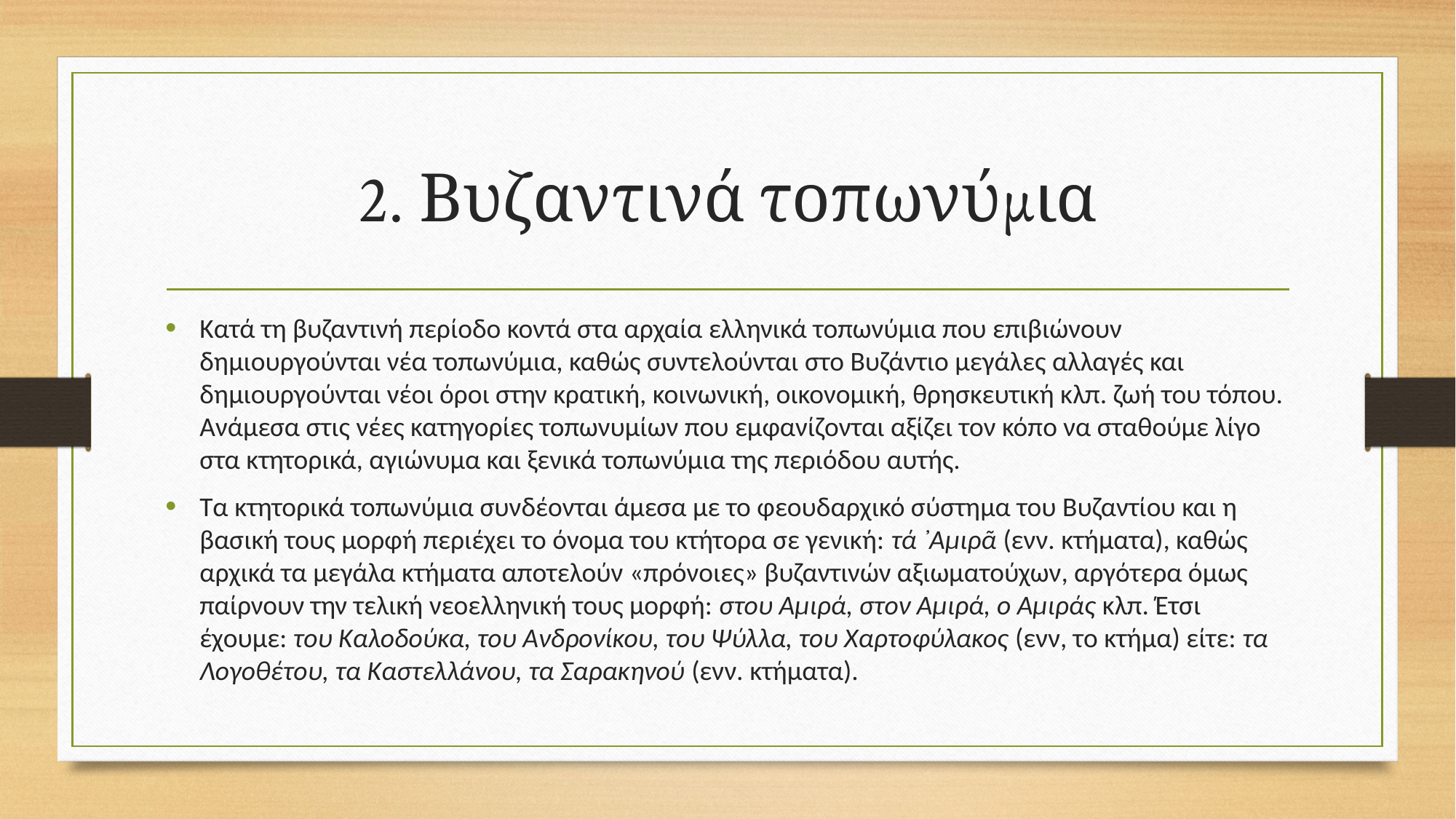

# 2. Βυζαντινά τοπωνύμια
Κατά τη βυζαντινή περίοδο κοντά στα αρχαία ελληνικά τοπωνύμια που επιβιώνουν δημιουργούνται νέα τοπωνύμια, καθώς συντελούνται στο Βυζάντιο μεγάλες αλλαγές και δημιουργούνται νέοι όροι στην κρατική, κοινωνική, οικονομική, θρησκευτική κλπ. ζωή του τόπου. Ανάμεσα στις νέες κατηγορίες τοπωνυμίων που εμφανίζονται αξίζει τον κόπο να σταθούμε λίγο στα κτητορικά, αγιώνυμα και ξενικά τοπωνύμια της περιόδου αυτής.
Τα κτητορικά τοπωνύμια συνδέονται άμεσα με το φεουδαρχικό σύστημα του Βυζαντίου και η βασική τους μορφή περιέχει το όνομα του κτήτορα σε γενική: τά ᾿Αμιρᾶ (ενν. κτήματα), καθώς αρχικά τα μεγάλα κτήματα αποτελούν «πρόνοιες» βυζαντινών αξιωματούχων, αργότερα όμως παίρνουν την τελική νεοελληνική τους μορφή: στου Αμιρά, στον Αμιρά, ο Αμιράς κλπ. Έτσι έχουμε: του Καλοδούκα, του Ανδρονίκου, του Ψύλλα, του Χαρτοφύλακος (ενν, το κτήμα) είτε: τα Λογοθέτου, τα Καστελλάνου, τα Σαρακηνού (ενν. κτήματα).